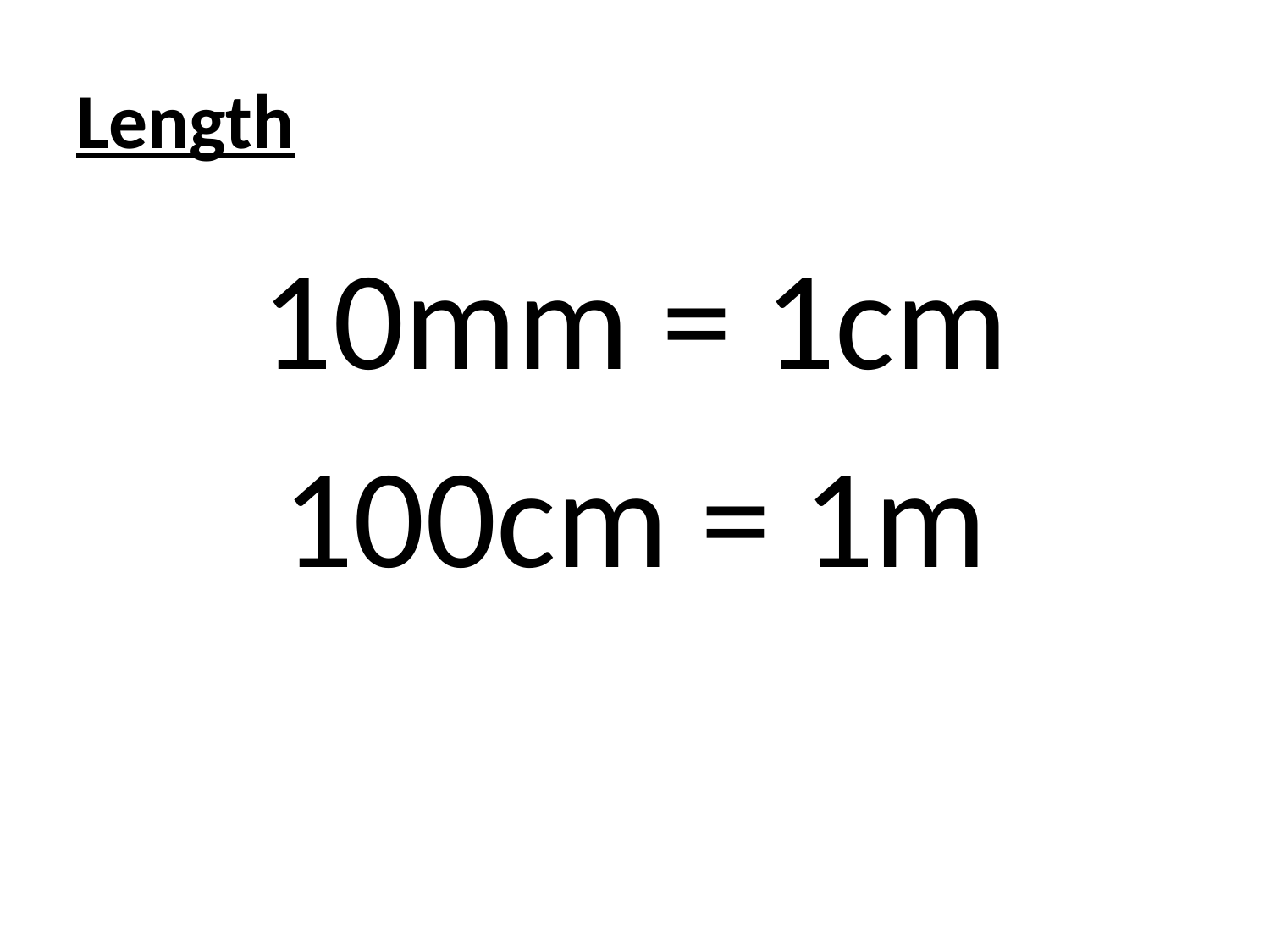

# Length
10mm = 1cm
100cm = 1m